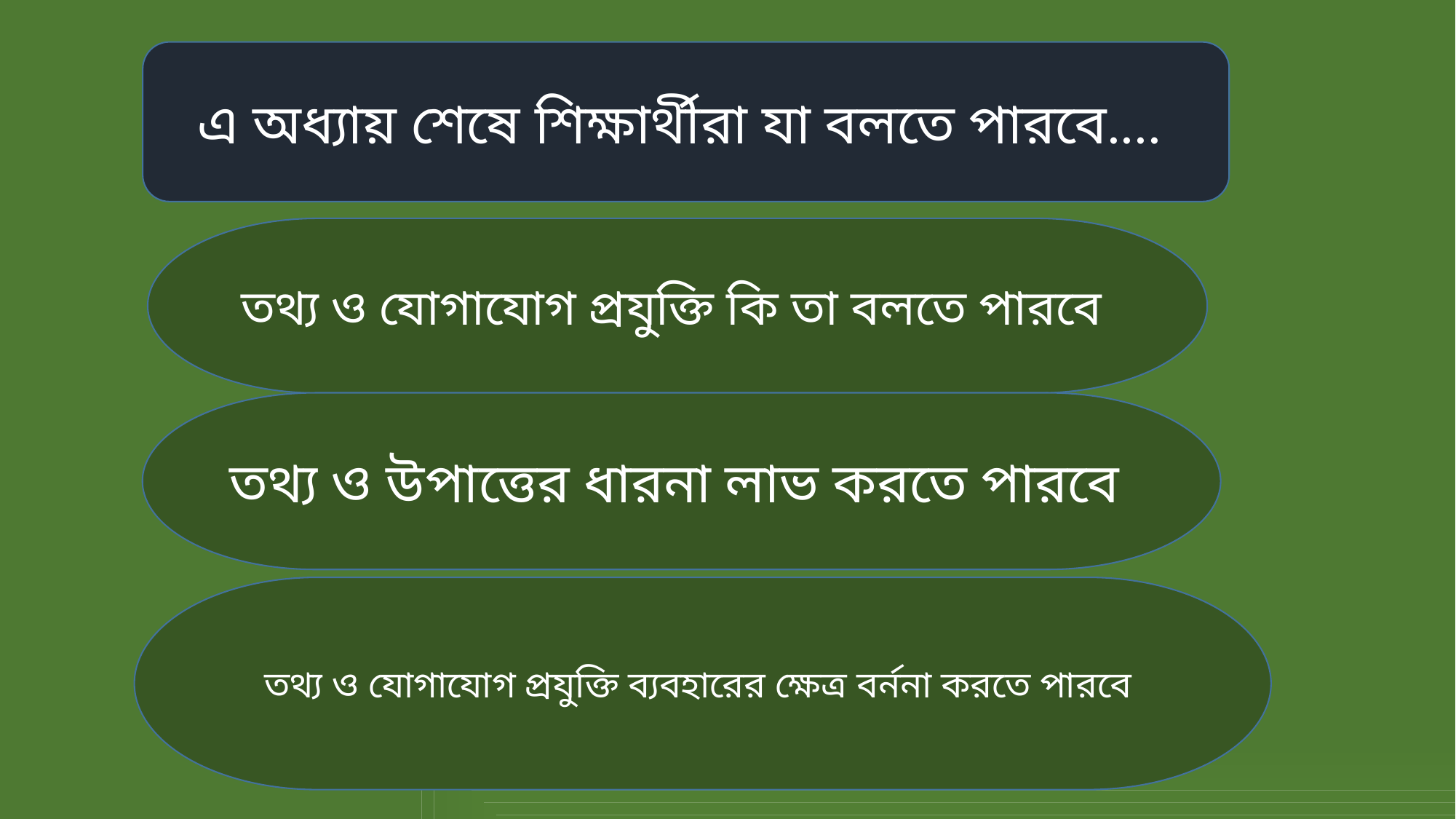

এ অধ্যায় শেষে শিক্ষার্থীরা যা বলতে পারবে....
তথ্য ও যোগাযোগ প্রযুক্তি কি তা বলতে পারবে
তথ্য ও উপাত্তের ধারনা লাভ করতে পারবে
তথ্য ও যোগাযোগ প্রযুক্তি ব্যবহারের ক্ষেত্র বর্ননা করতে পারবে